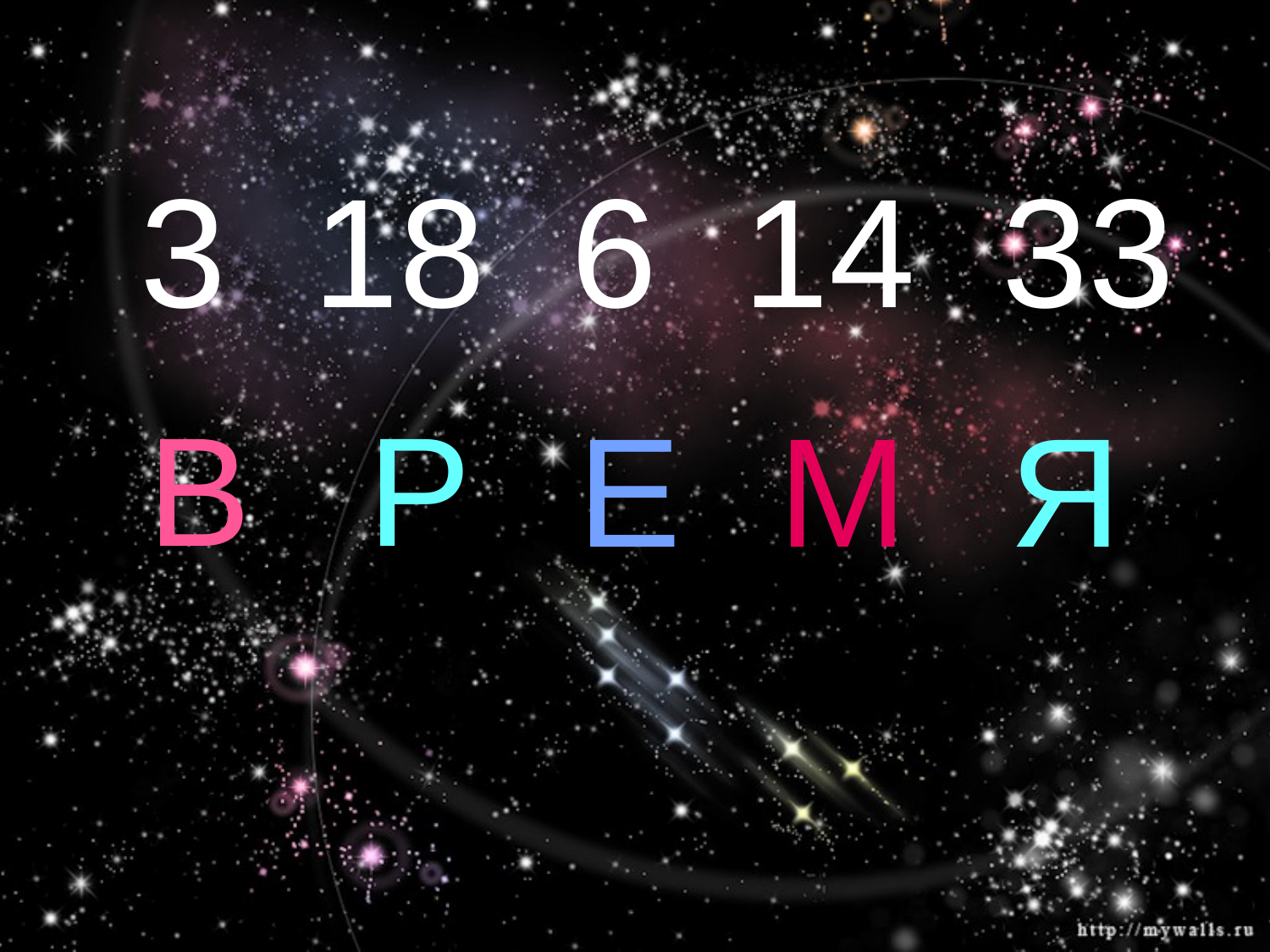

3  18  6  14  33
В
Р
Е
М
Я